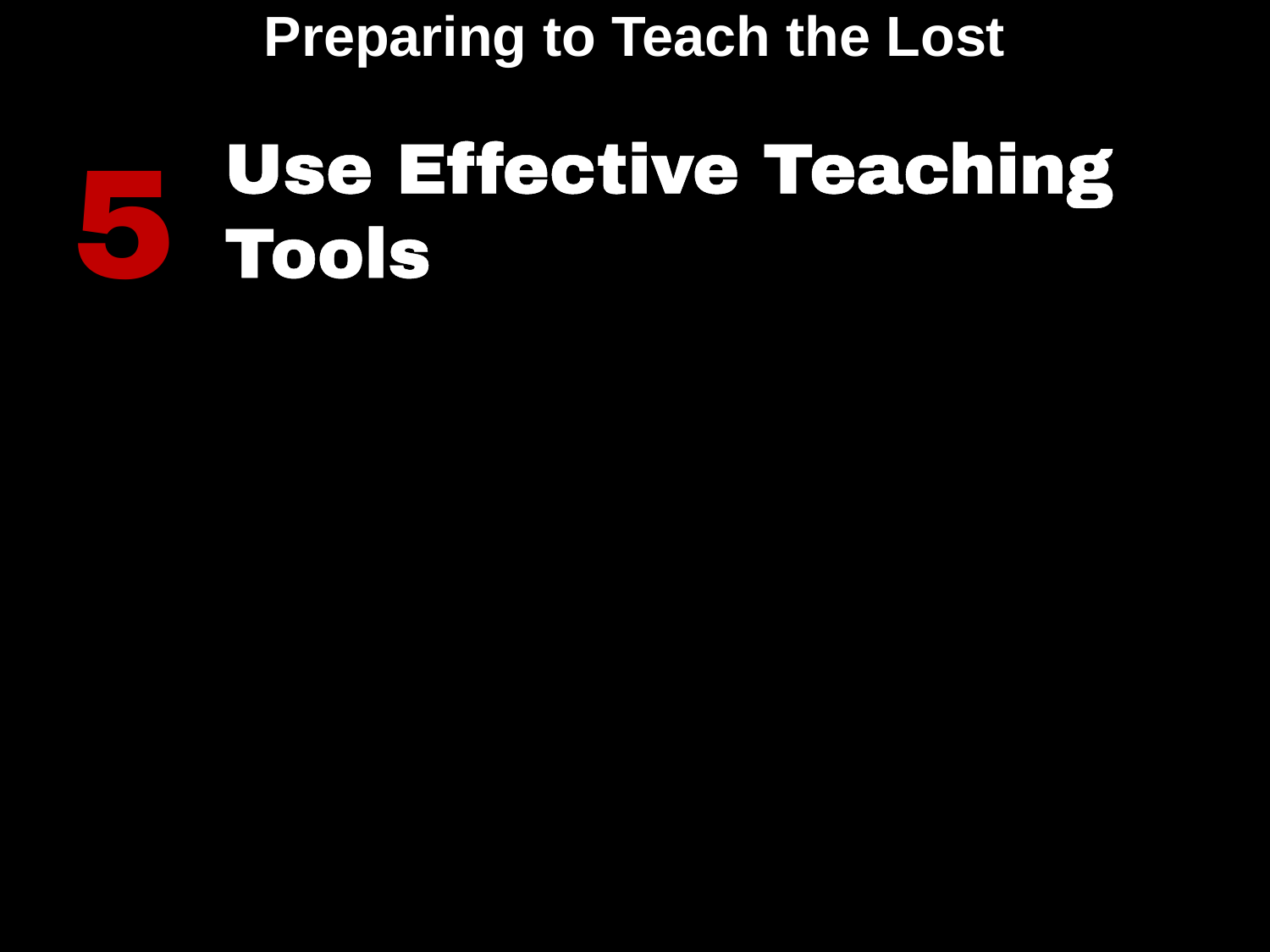

Preparing to Teach the Lost
5
Use Effective Teaching Tools